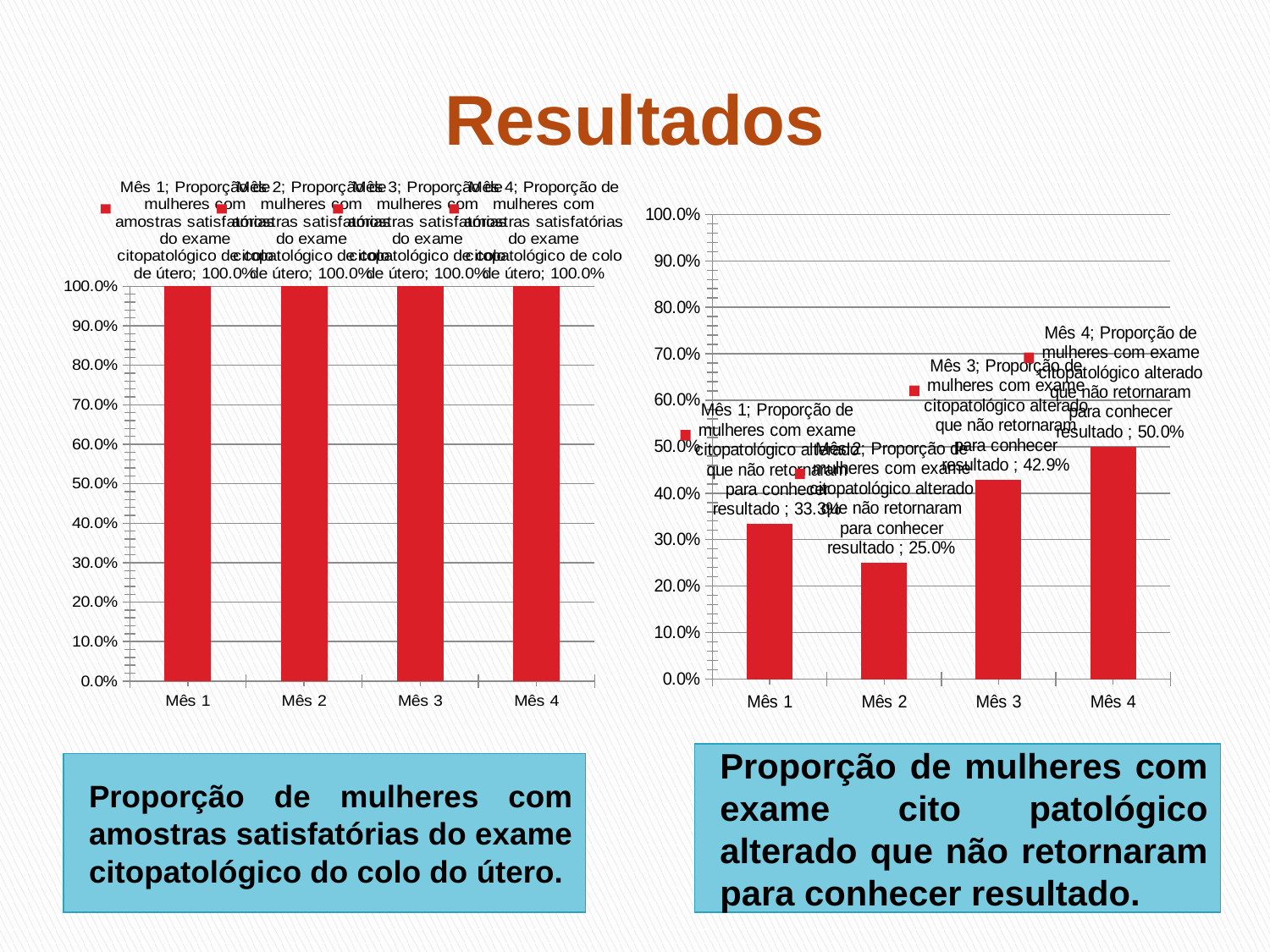

# Resultados

### Chart

| Category | Proporção de mulheres com amostras satisfatórias do exame citopatológico de colo de útero |
|---|---|
| Mês 1 | 1.0 |
| Mês 2 | 1.0 |
| Mês 3 | 1.0 |
| Mês 4 | 1.0 |

### Chart

| Category | Proporção de mulheres com exame citopatológico alterado que não retornaram para conhecer resultado  |
|---|---|
| Mês 1 | 0.3333333333333333 |
| Mês 2 | 0.25 |
| Mês 3 | 0.428571428571429 |
| Mês 4 | 0.5 |
Proporção de mulheres com exame cito patológico alterado que não retornaram para conhecer resultado.

Proporção de mulheres com amostras satisfatórias do exame citopatológico do colo do útero.